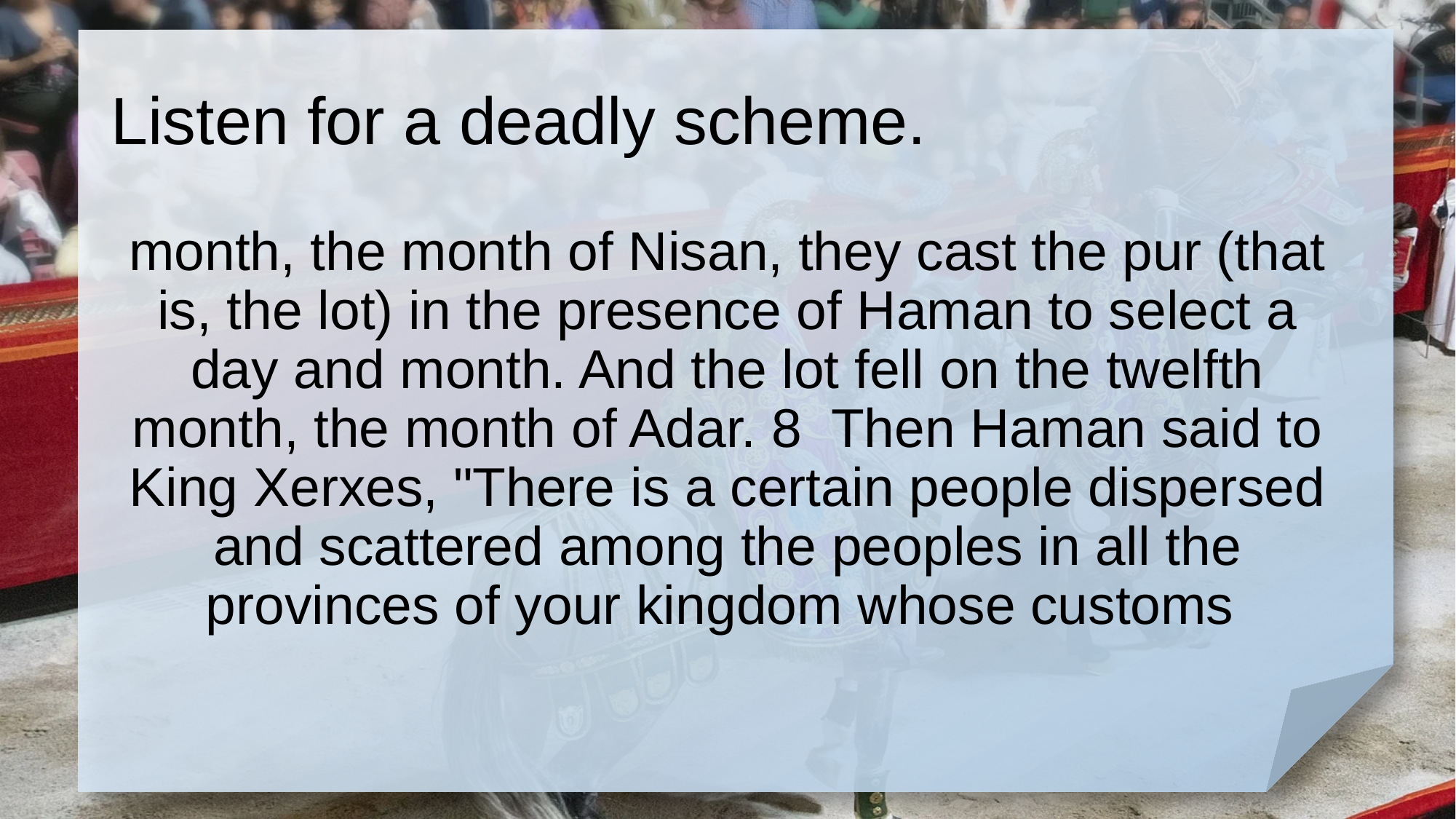

# Listen for a deadly scheme.
month, the month of Nisan, they cast the pur (that is, the lot) in the presence of Haman to select a day and month. And the lot fell on the twelfth month, the month of Adar. 8  Then Haman said to King Xerxes, "There is a certain people dispersed and scattered among the peoples in all the provinces of your kingdom whose customs